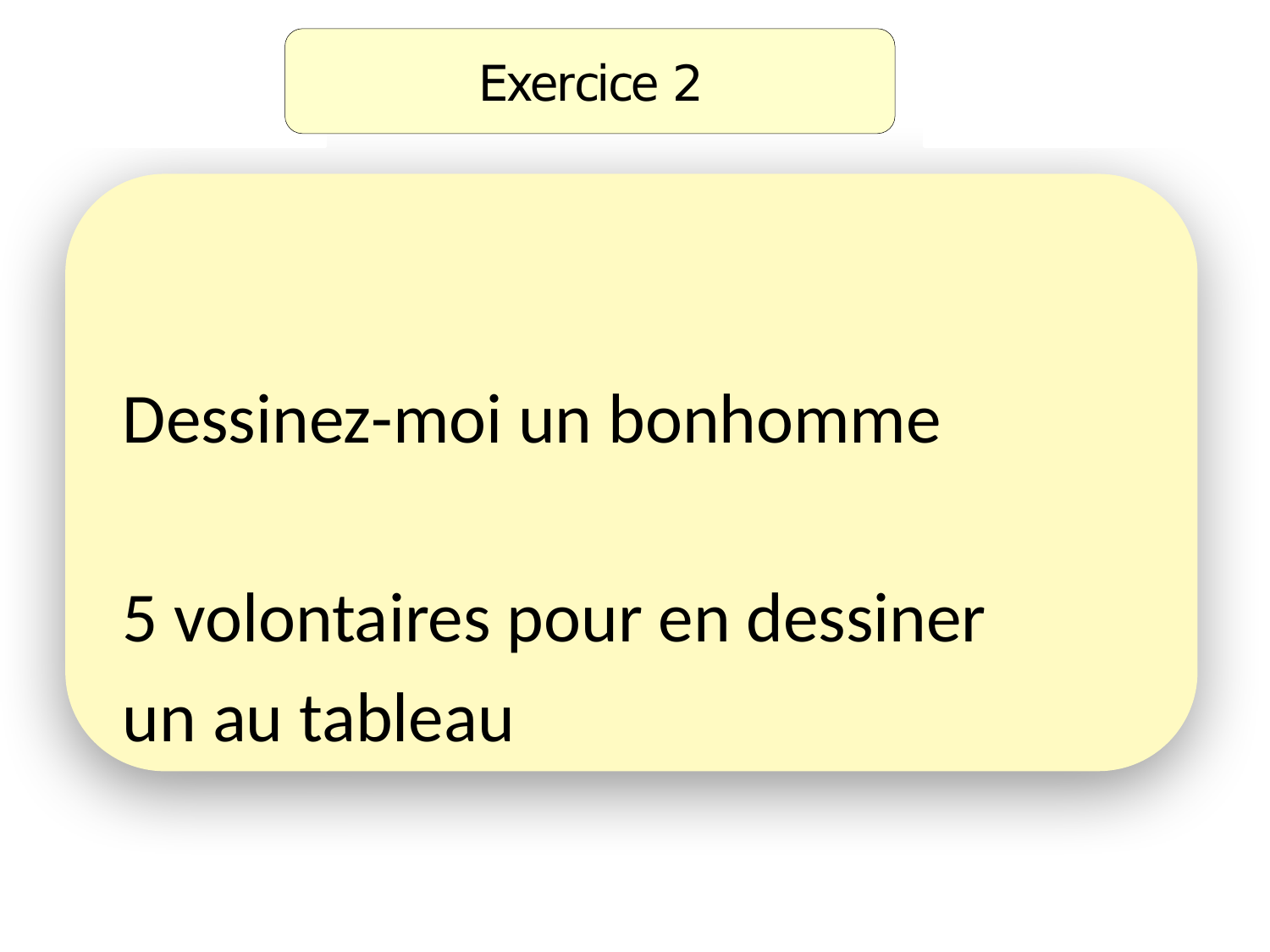

Exercice 2

Dessinez-moi un bonhomme

5 volontaires pour en dessiner
un au tableau